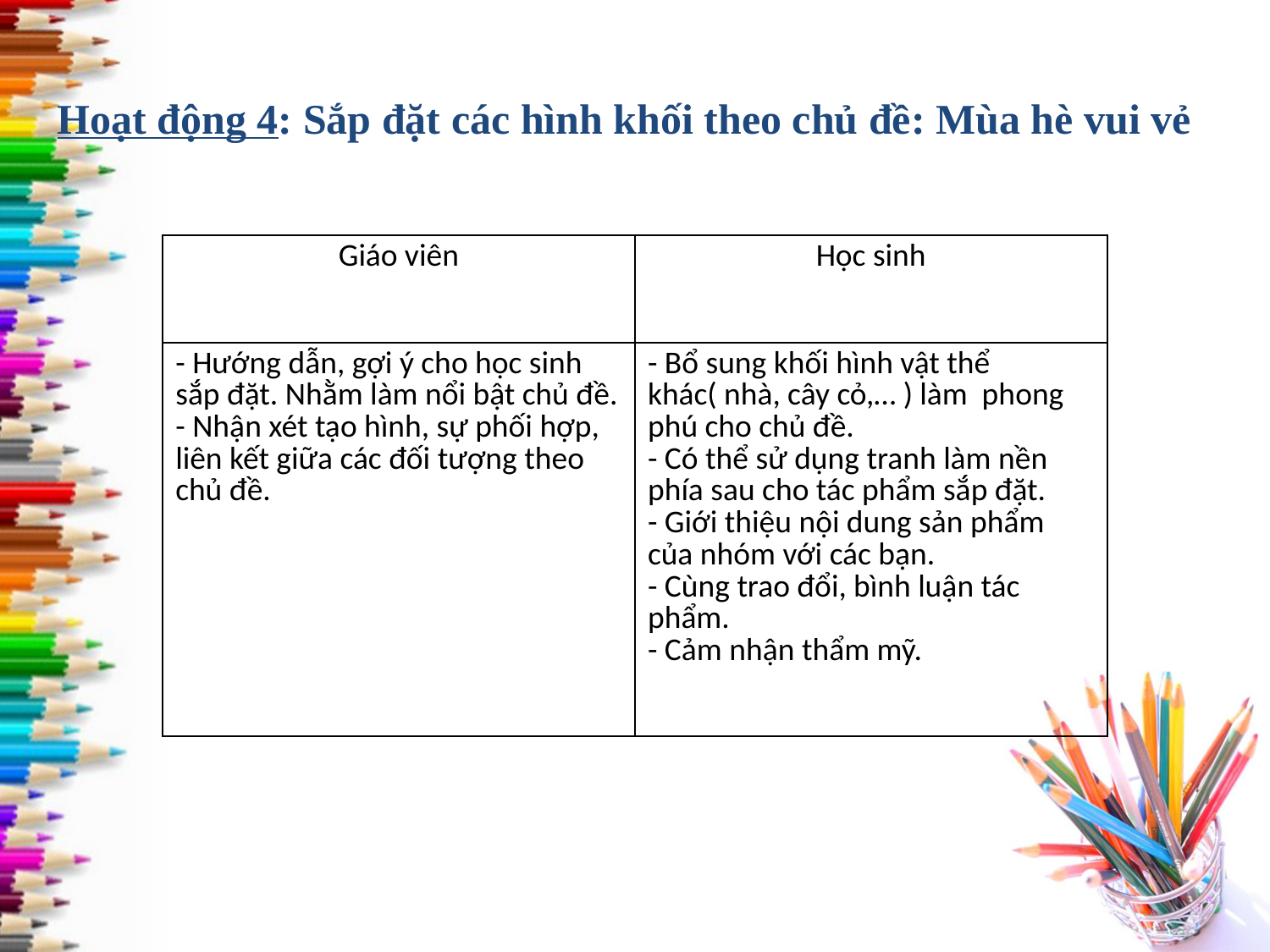

# Hoạt động 4: Sắp đặt các hình khối theo chủ đề: Mùa hè vui vẻ
| Giáo viên | Học sinh |
| --- | --- |
| - Hướng dẫn, gợi ý cho học sinh sắp đặt. Nhằm làm nổi bật chủ đề. - Nhận xét tạo hình, sự phối hợp, liên kết giữa các đối tượng theo chủ đề. | - Bổ sung khối hình vật thể khác( nhà, cây cỏ,… ) làm phong phú cho chủ đề. - Có thể sử dụng tranh làm nền phía sau cho tác phẩm sắp đặt. - Giới thiệu nội dung sản phẩm của nhóm với các bạn. - Cùng trao đổi, bình luận tác phẩm. - Cảm nhận thẩm mỹ. |